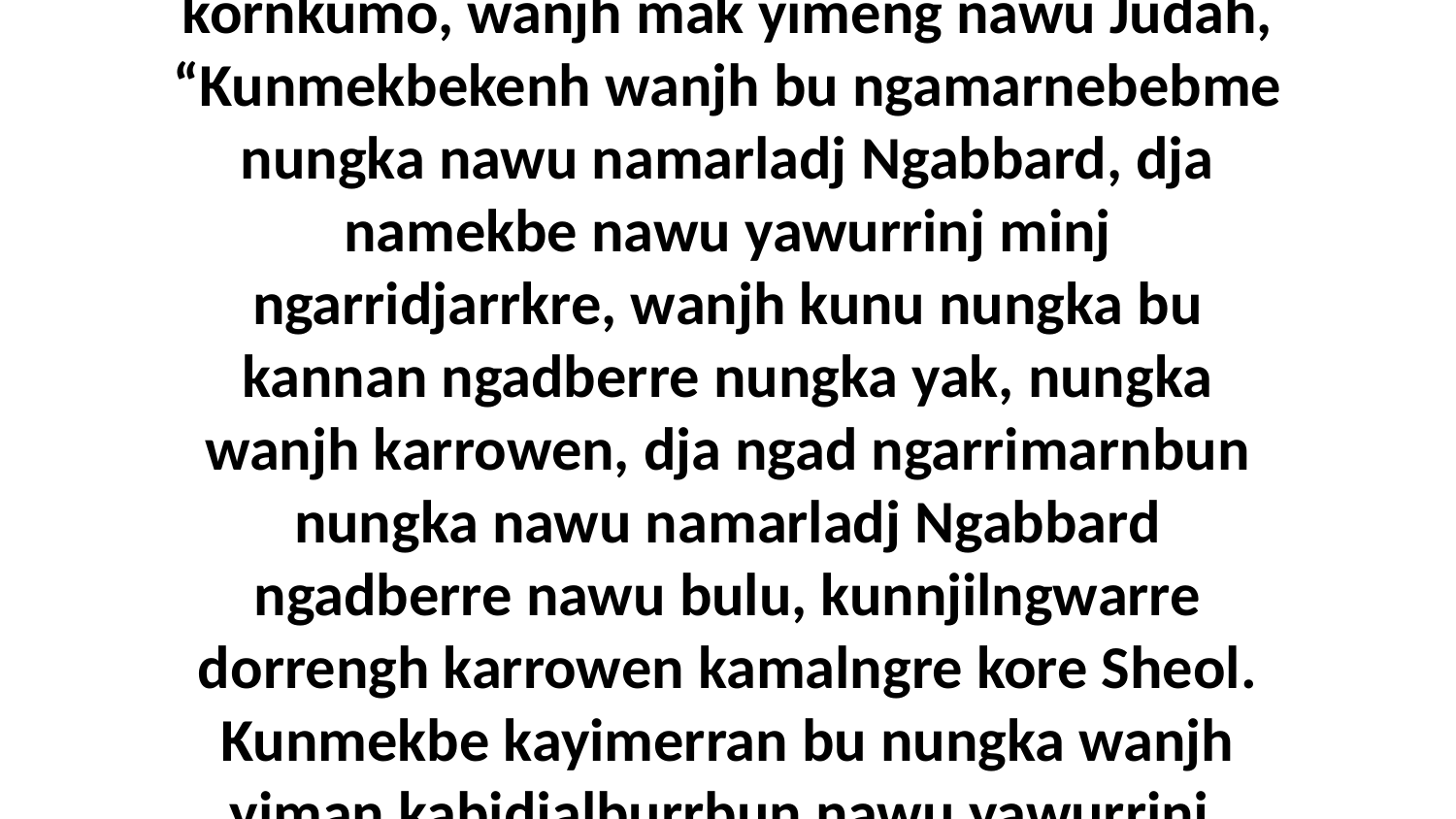

30-31 Kuhni yimeng Judah biyolyolmeng kornkumo, wanjh mak yimeng nawu Judah, “Kunmekbekenh wanjh bu ngamarnebebme nungka nawu namarladj Ngabbard, dja namekbe nawu yawurrinj minj ngarridjarrkre, wanjh kunu nungka bu kannan ngadberre nungka yak, nungka wanjh karrowen, dja ngad ngarrimarnbun nungka nawu namarladj Ngabbard ngadberre nawu bulu, kunnjilngwarre dorrengh karrowen kamalngre kore Sheol. Kunmekbe kayimerran bu nungka wanjh yiman kabidjalburrbun nawu yawurrinj, nungka kabidjalmarnemimbi.